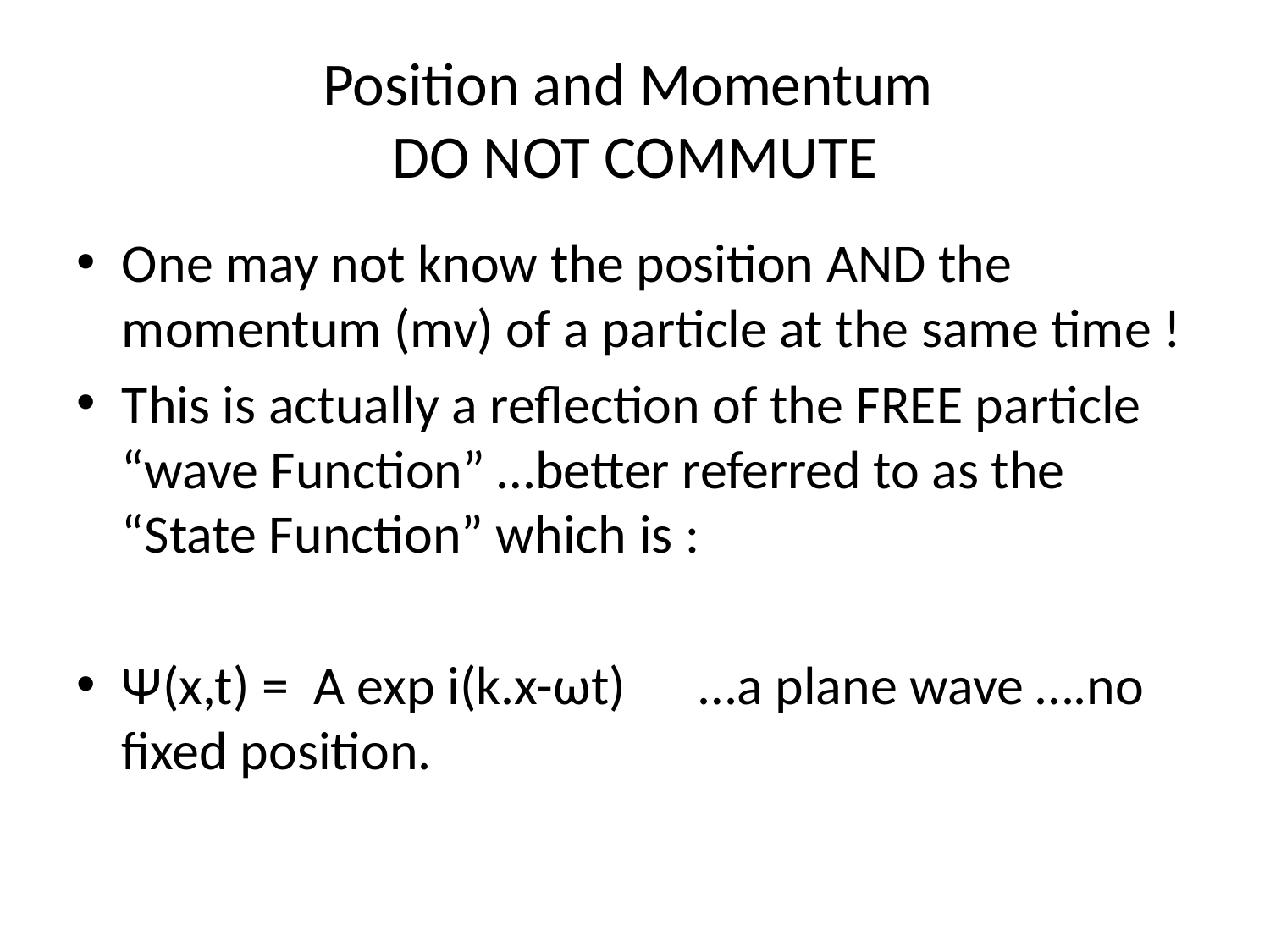

# Position and Momentum DO NOT COMMUTE
One may not know the position AND the momentum (mv) of a particle at the same time !
This is actually a reflection of the FREE particle “wave Function” …better referred to as the “State Function” which is :

Ψ(x,t) =  A exp i(k.x-ωt)      …a plane wave ….no fixed position.